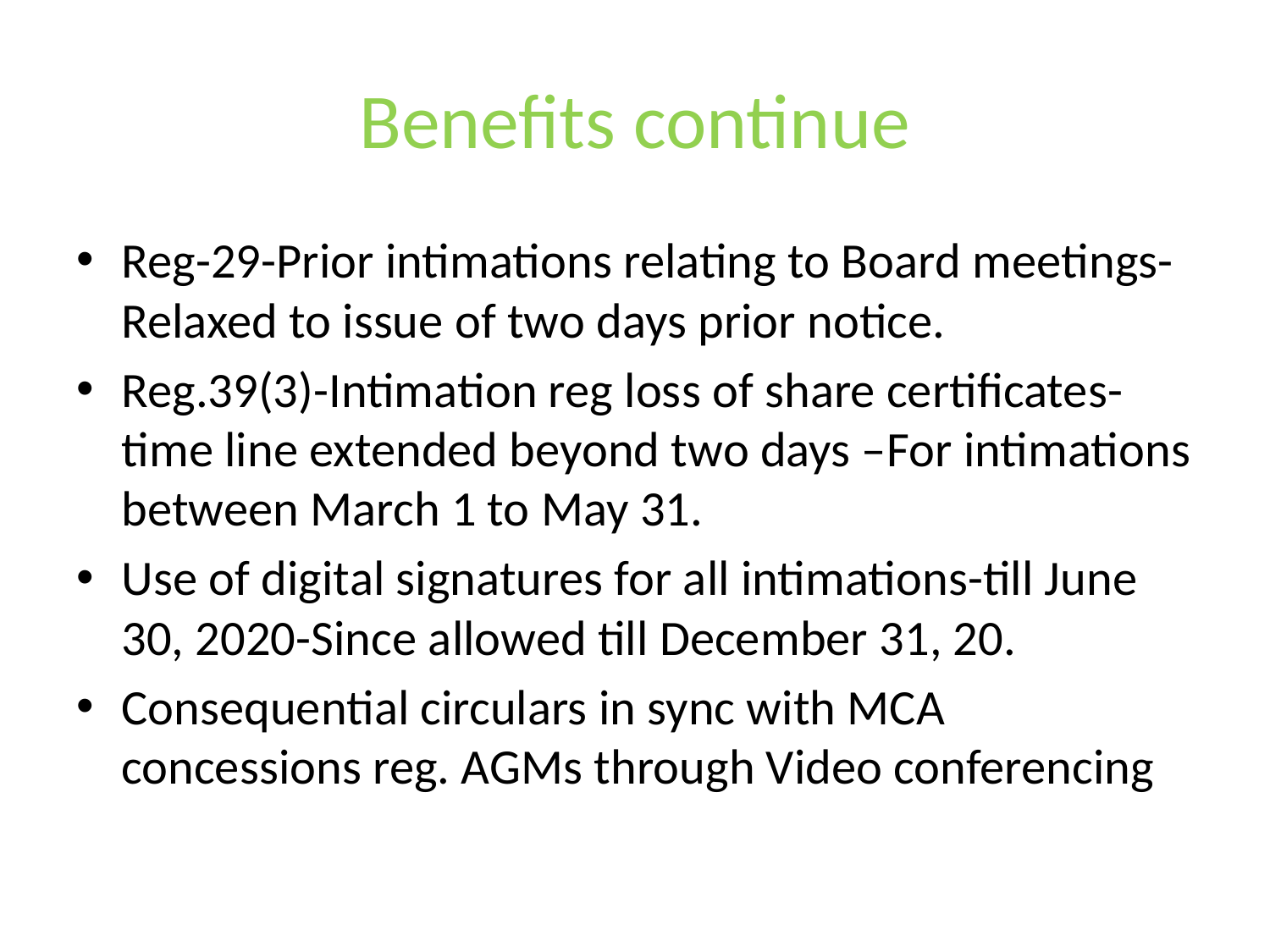

# Benefits continue
Reg-29-Prior intimations relating to Board meetings-Relaxed to issue of two days prior notice.
Reg.39(3)-Intimation reg loss of share certificates-time line extended beyond two days –For intimations between March 1 to May 31.
Use of digital signatures for all intimations-till June 30, 2020-Since allowed till December 31, 20.
Consequential circulars in sync with MCA concessions reg. AGMs through Video conferencing